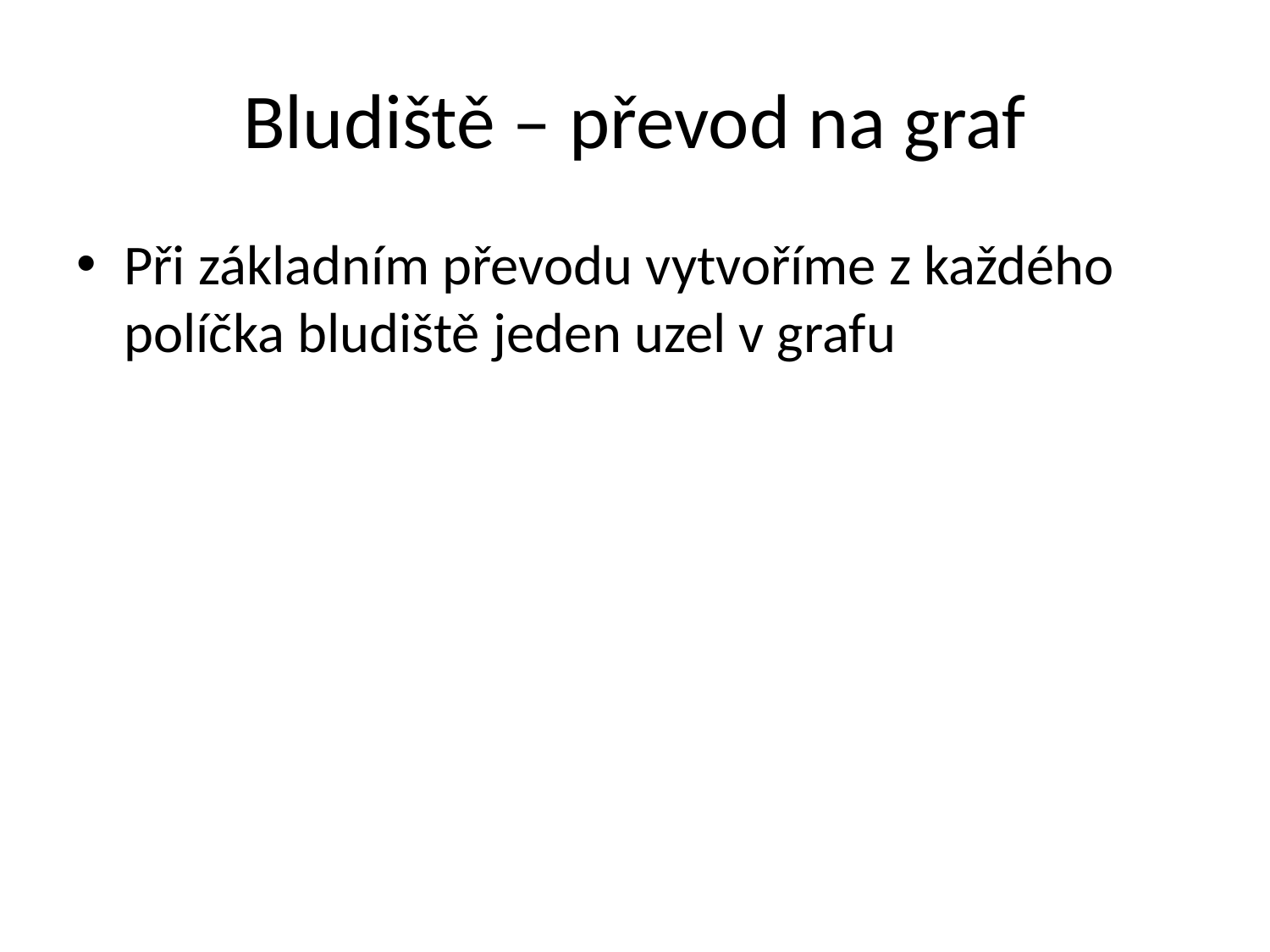

# Bludiště – převod na graf
Při základním převodu vytvoříme z každého políčka bludiště jeden uzel v grafu